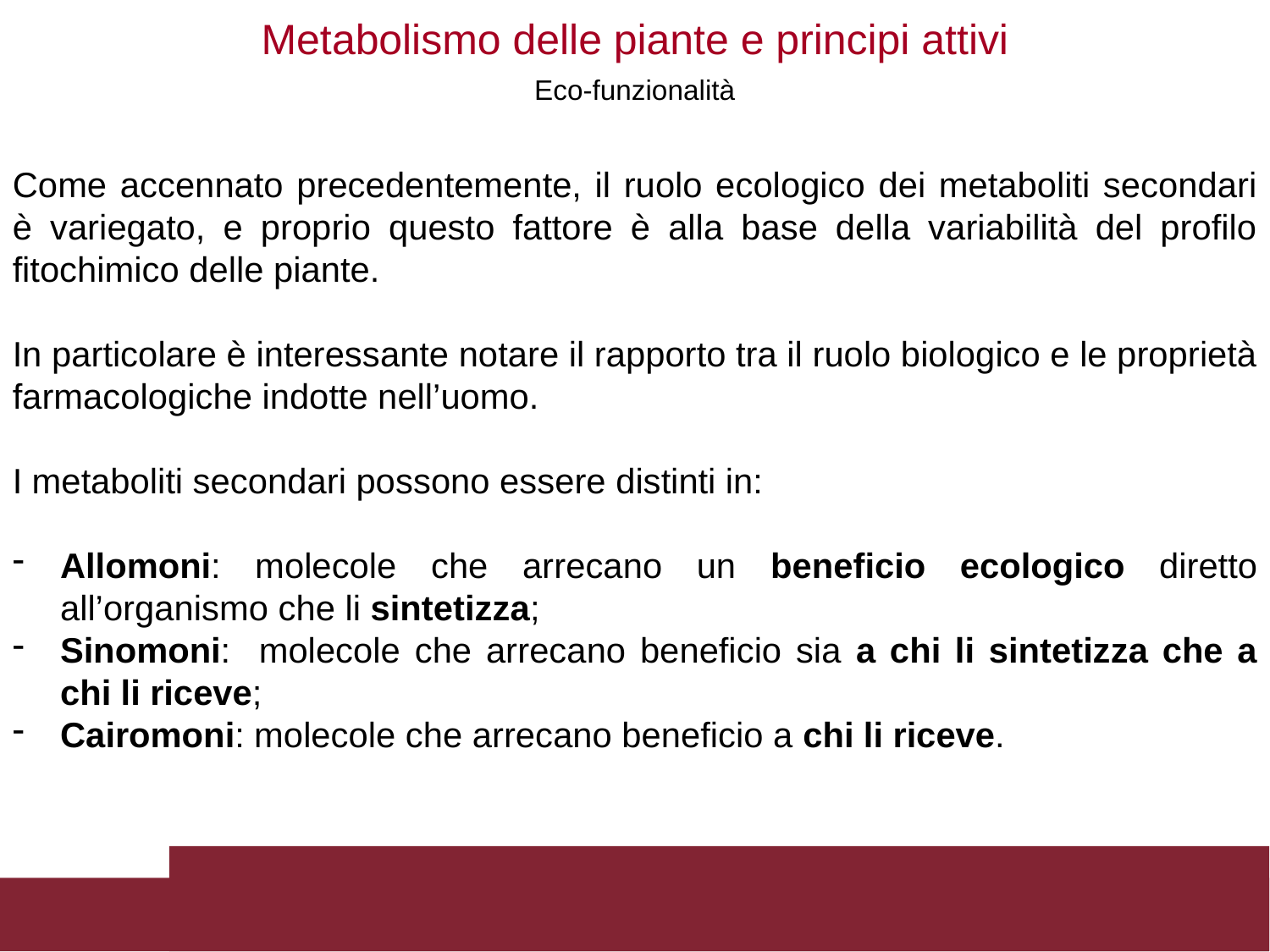

Metabolismo delle piante e principi attivi
Eco-funzionalità
Come accennato precedentemente, il ruolo ecologico dei metaboliti secondari è variegato, e proprio questo fattore è alla base della variabilità del profilo fitochimico delle piante.

In particolare è interessante notare il rapporto tra il ruolo biologico e le proprietà farmacologiche indotte nell’uomo.

I metaboliti secondari possono essere distinti in:

Allomoni: molecole che arrecano un beneficio ecologico diretto all’organismo che li sintetizza;
Sinomoni:  molecole che arrecano beneficio sia a chi li sintetizza che a chi li riceve;
Cairomoni: molecole che arrecano beneficio a chi li riceve.